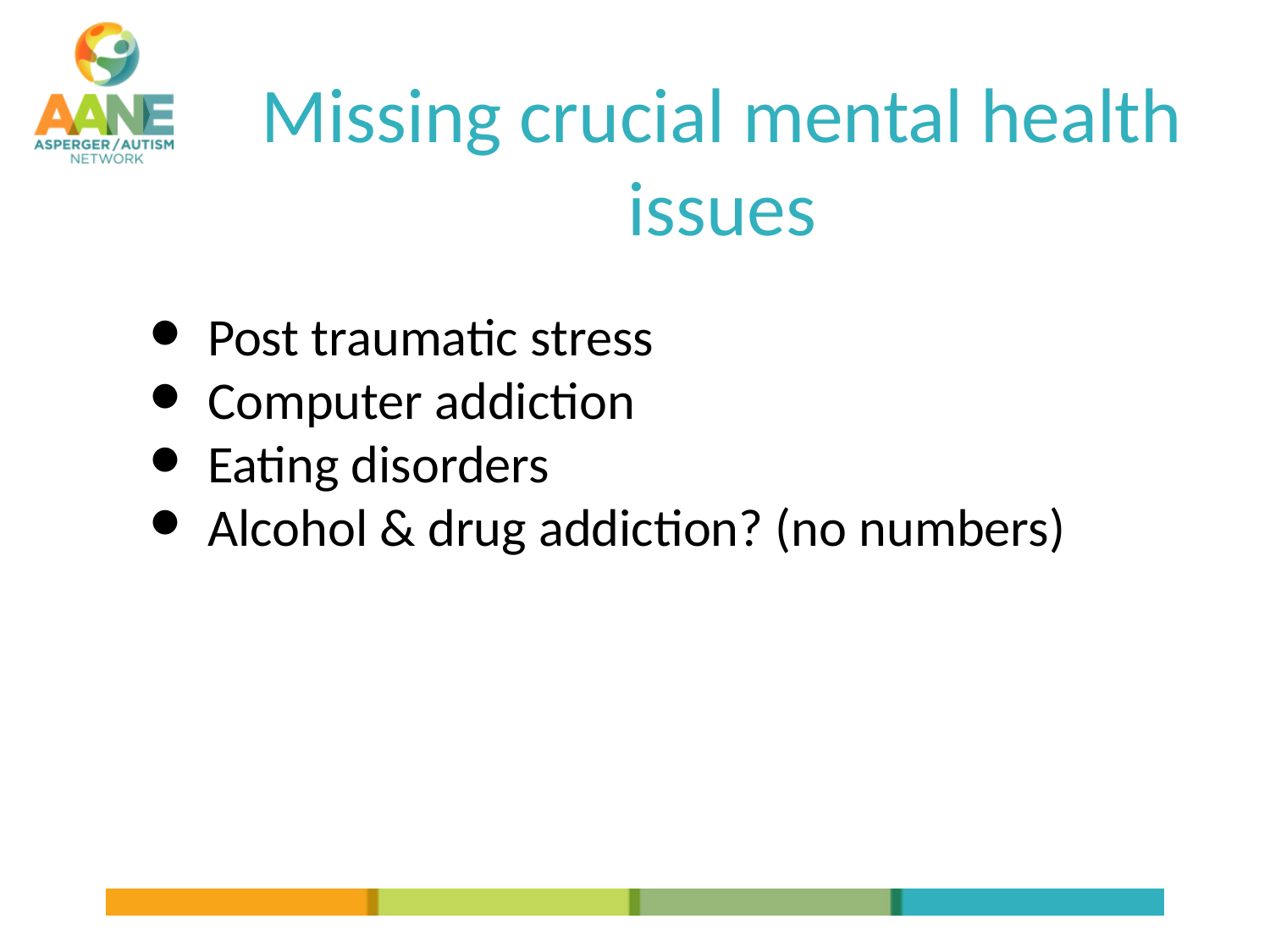

# Missing crucial mental health issues
Post traumatic stress
Computer addiction
Eating disorders
Alcohol & drug addiction? (no numbers)